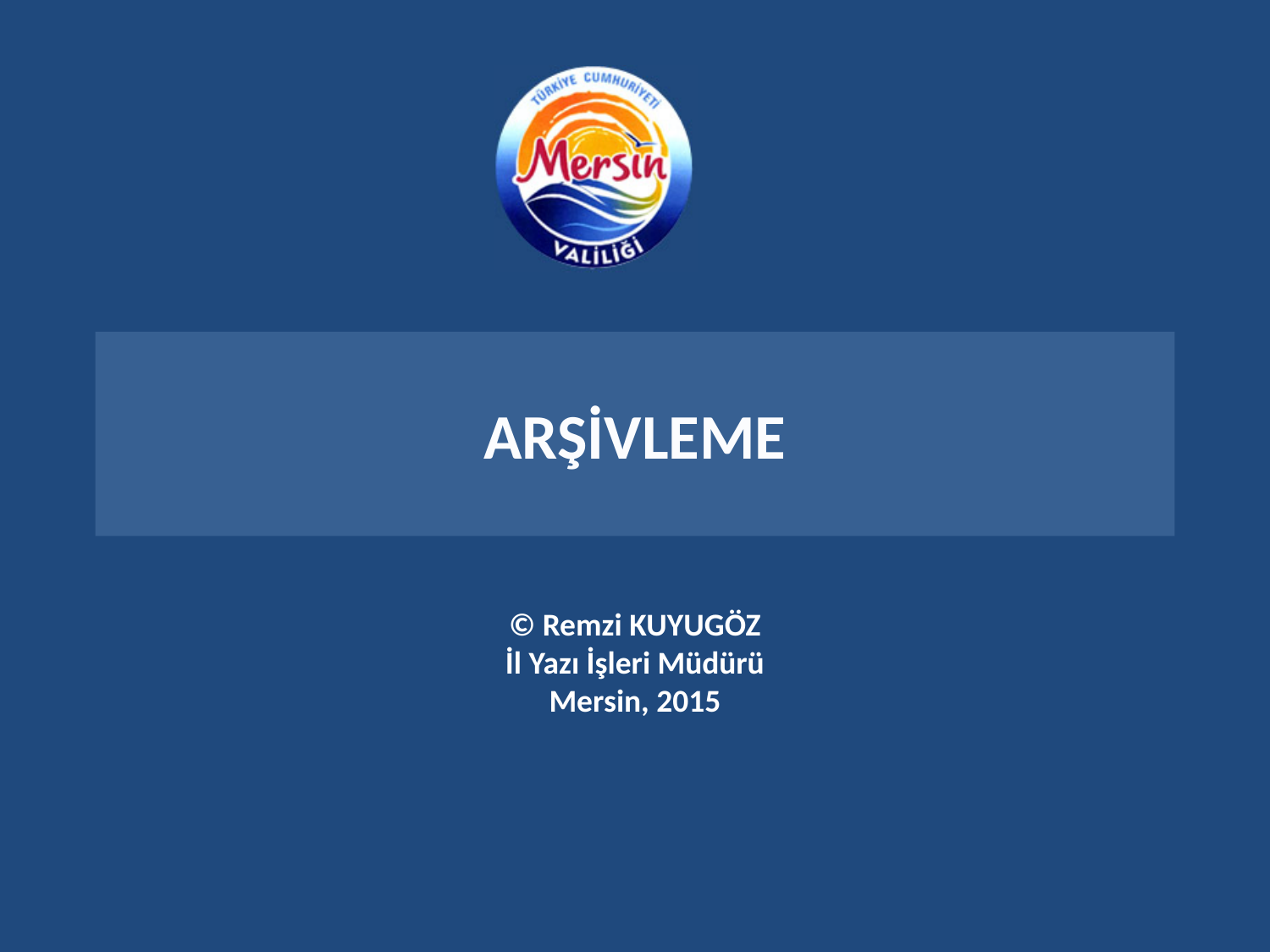

# ARŞİVLEME
© Remzi KUYUGÖZ
İl Yazı İşleri Müdürü
Mersin, 2015